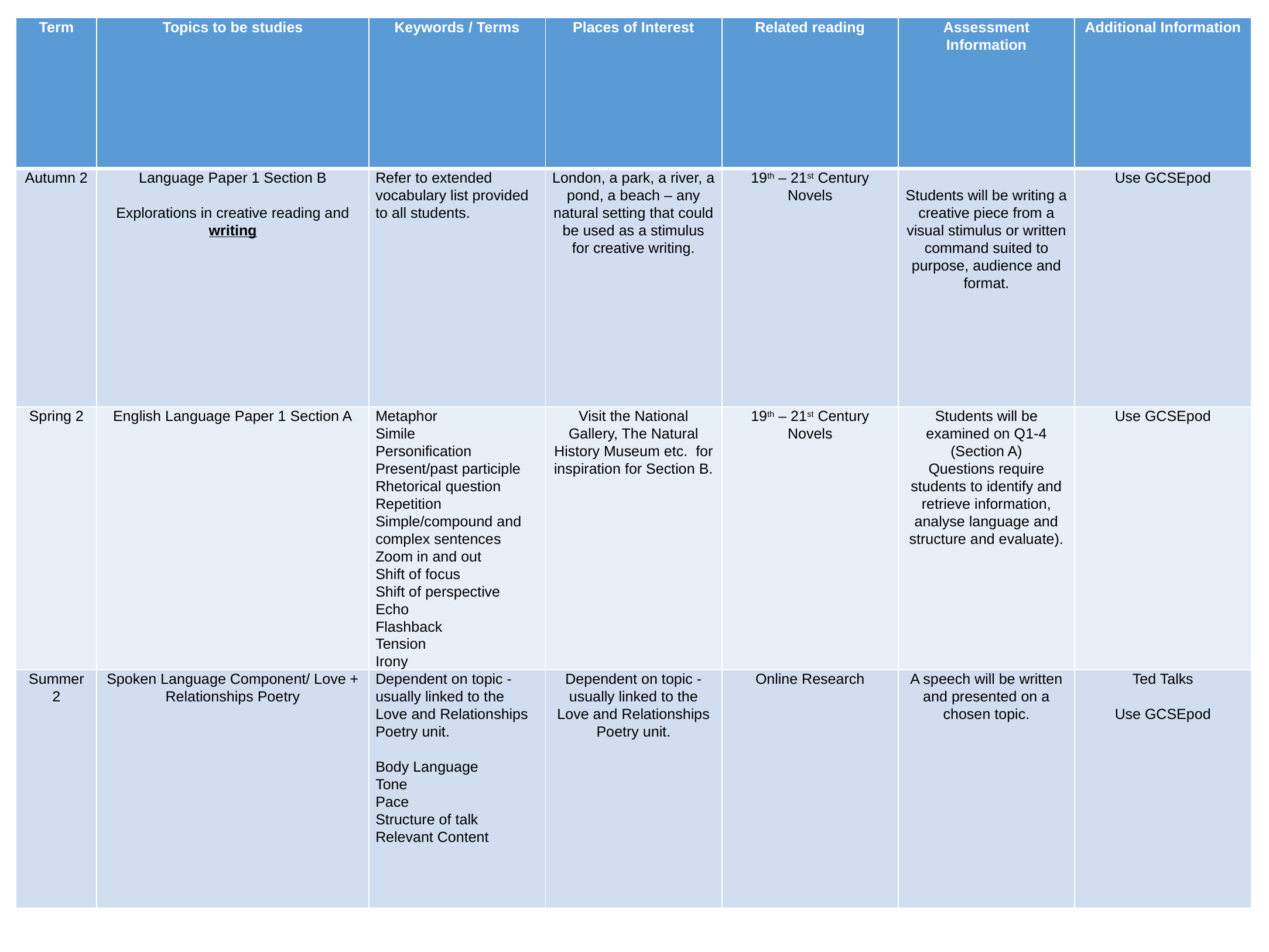

| Term | Topics to be studies | Keywords / Terms | Places of Interest | Related reading | Assessment Information | Additional Information |
| --- | --- | --- | --- | --- | --- | --- |
| Autumn 2 | Language Paper 1 Section B   Explorations in creative reading and writing | Refer to extended vocabulary list provided to all students. | London, a park, a river, a pond, a beach – any natural setting that could be used as a stimulus for creative writing. | 19th – 21st Century Novels | Students will be writing a creative piece from a visual stimulus or written command suited to purpose, audience and format. | Use GCSEpod |
| Spring 2 | English Language Paper 1 Section A | Metaphor Simile Personification Present/past participle Rhetorical question Repetition Simple/compound and complex sentences Zoom in and out Shift of focus Shift of perspective Echo Flashback Tension Irony | Visit the National Gallery, The Natural History Museum etc. for inspiration for Section B. | 19th – 21st Century Novels | Students will be examined on Q1-4 (Section A) Questions require students to identify and retrieve information, analyse language and structure and evaluate). | Use GCSEpod |
| Summer 2 | Spoken Language Component/ Love + Relationships Poetry | Dependent on topic - usually linked to the Love and Relationships Poetry unit.   Body Language Tone Pace Structure of talk Relevant Content | Dependent on topic - usually linked to the Love and Relationships Poetry unit. | Online Research | A speech will be written and presented on a chosen topic. | Ted Talks   Use GCSEpod |